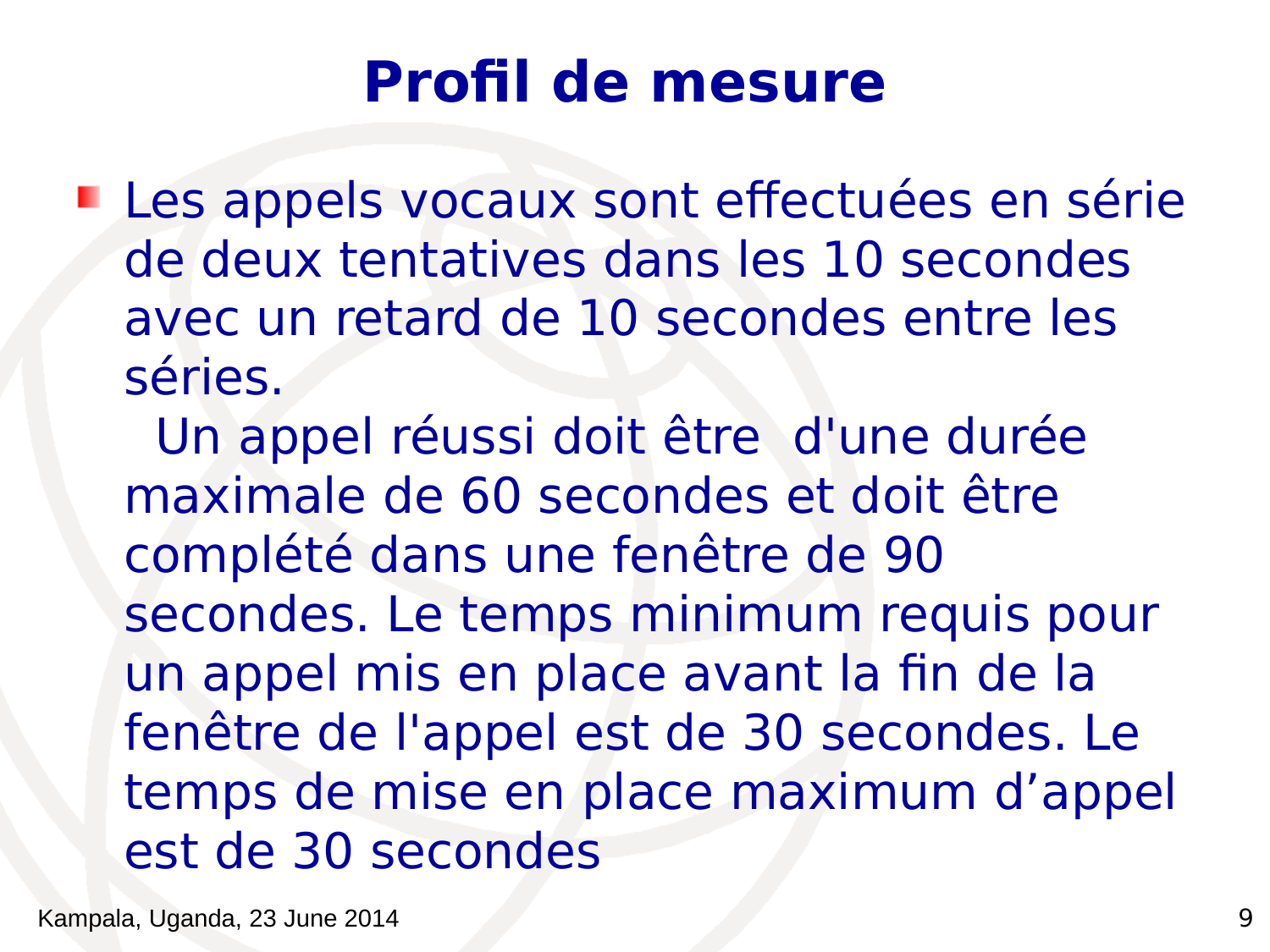

# Profil de mesure
Les appels vocaux sont effectuées en série de deux tentatives dans les 10 secondes avec un retard de 10 secondes entre les séries.
  Un appel réussi doit être  d'une durée maximale de 60 secondes et doit être complété dans une fenêtre de 90 secondes. Le temps minimum requis pour un appel mis en place avant la fin de la fenêtre de l'appel est de 30 secondes. Le temps de mise en place maximum d’appel est de 30 secondes
Kampala, Uganda, 23 June 2014
9